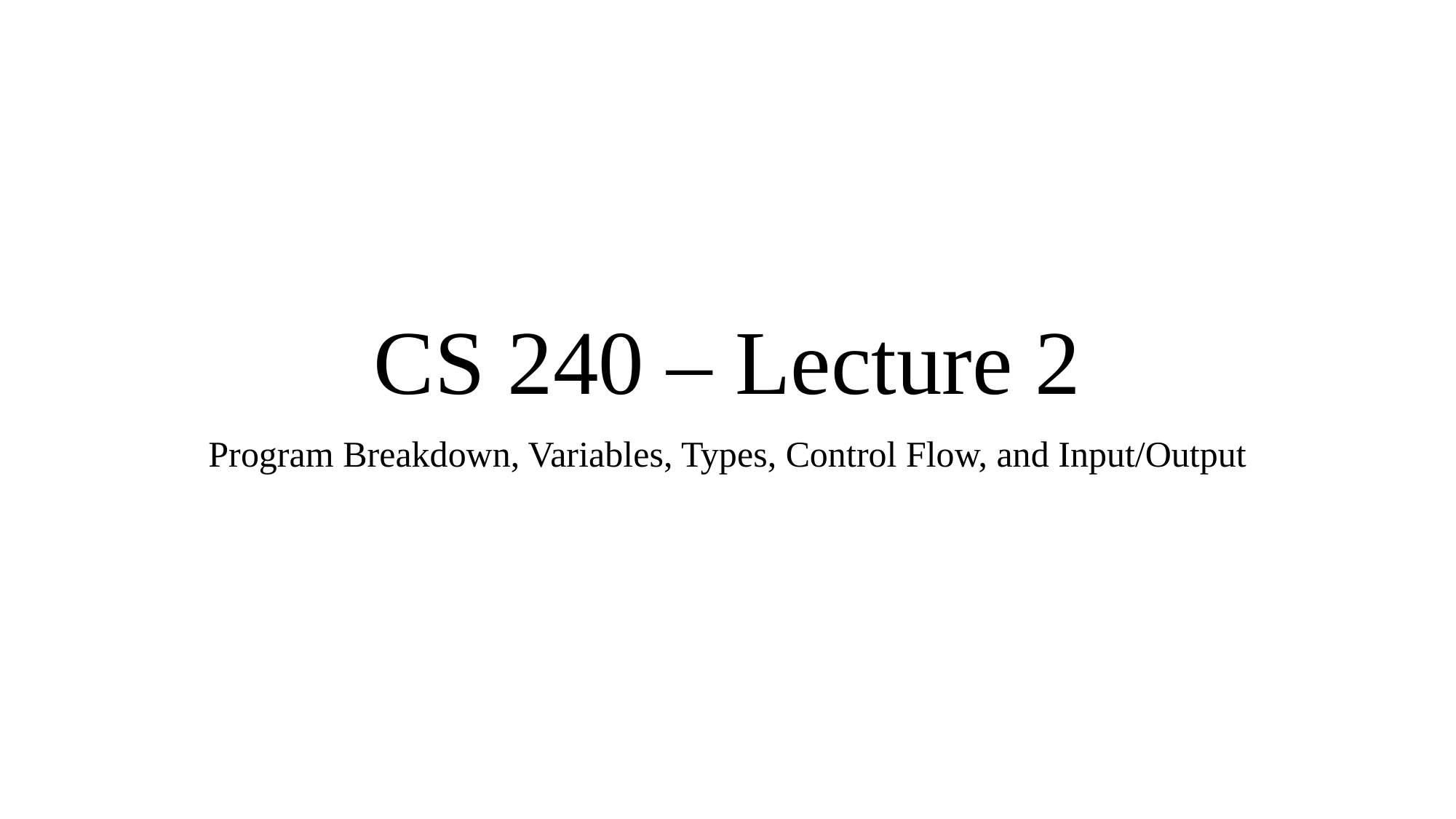

# CS 240 – Lecture 2
Program Breakdown, Variables, Types, Control Flow, and Input/Output